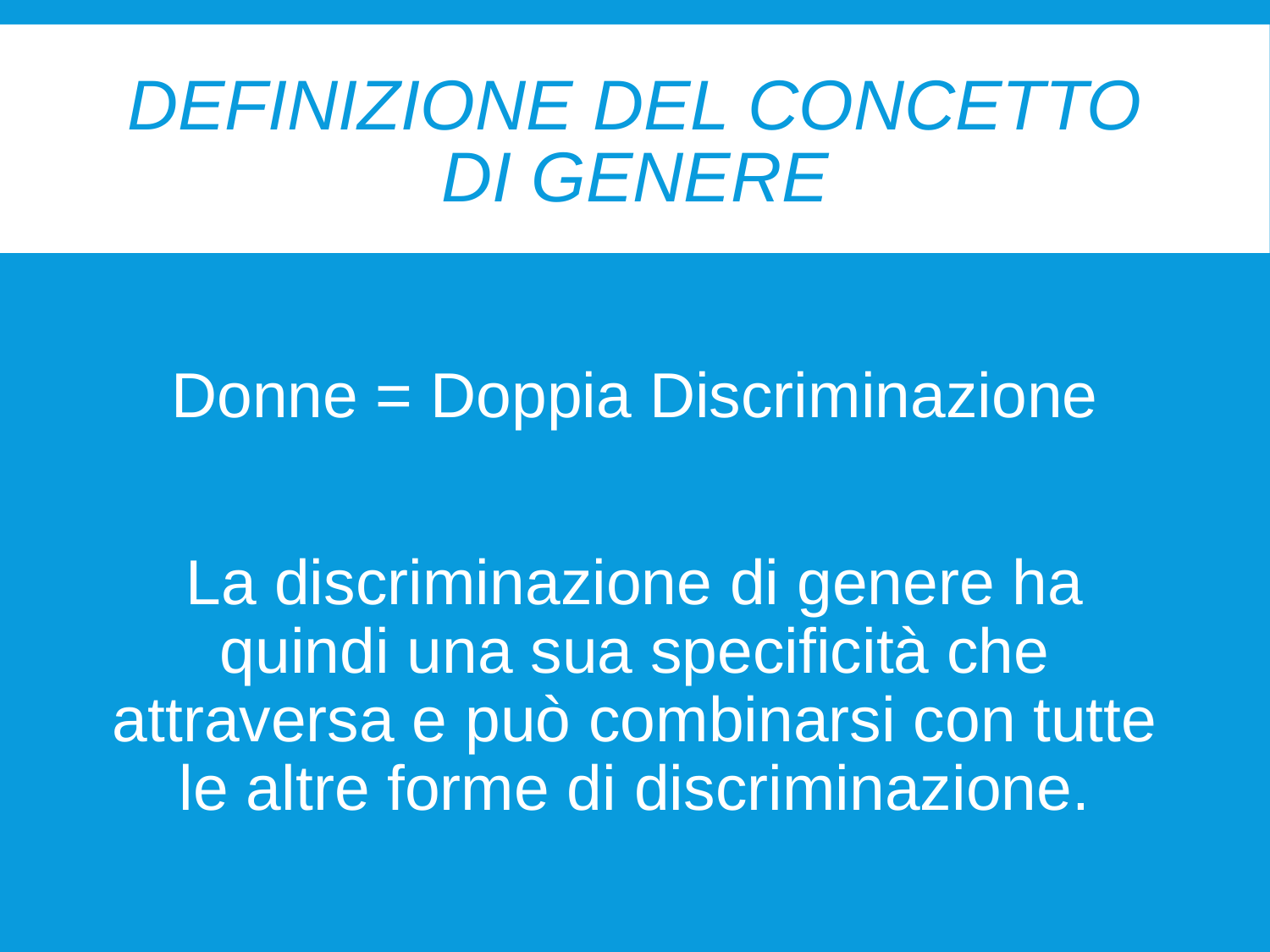

# Definizione del concetto di genere

Donne = Doppia Discriminazione

La discriminazione di genere ha quindi una sua specificità che attraversa e può combinarsi con tutte le altre forme di discriminazione.